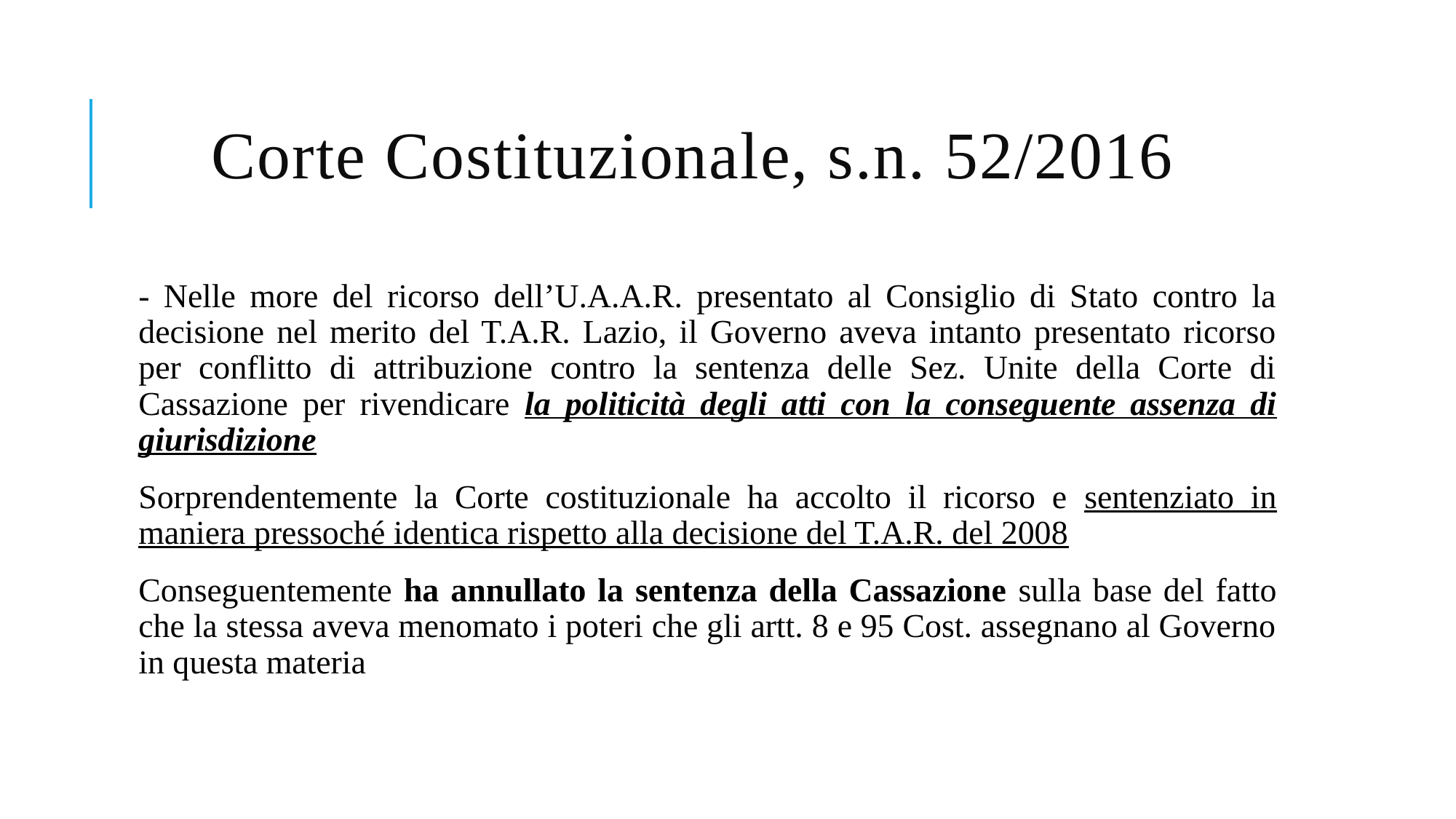

# Corte Costituzionale, s.n. 52/2016
- Nelle more del ricorso dell’U.A.A.R. presentato al Consiglio di Stato contro la decisione nel merito del T.A.R. Lazio, il Governo aveva intanto presentato ricorso per conflitto di attribuzione contro la sentenza delle Sez. Unite della Corte di Cassazione per rivendicare la politicità degli atti con la conseguente assenza di giurisdizione
Sorprendentemente la Corte costituzionale ha accolto il ricorso e sentenziato in maniera pressoché identica rispetto alla decisione del T.A.R. del 2008
Conseguentemente ha annullato la sentenza della Cassazione sulla base del fatto che la stessa aveva menomato i poteri che gli artt. 8 e 95 Cost. assegnano al Governo in questa materia